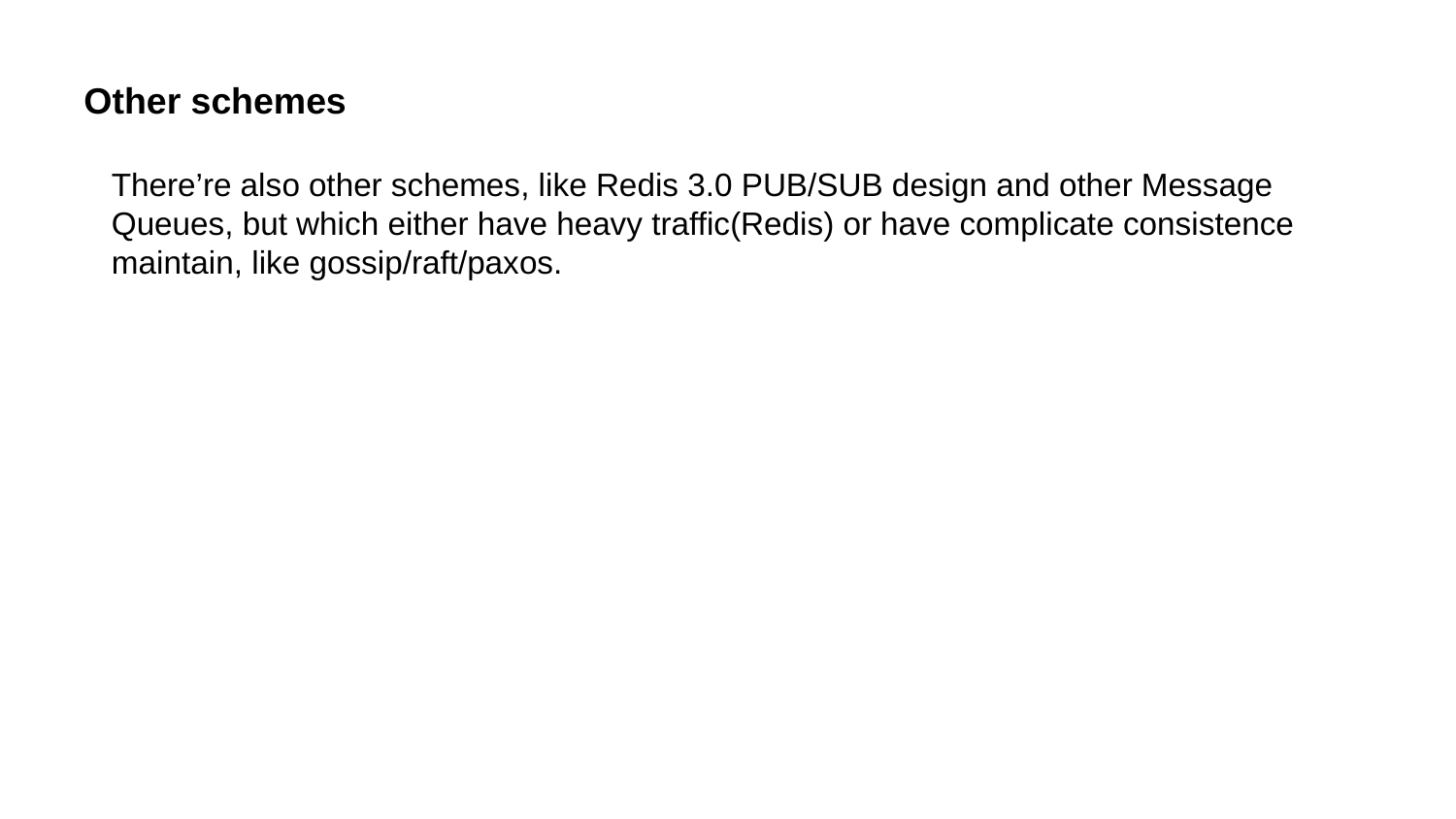

Other schemes
There’re also other schemes, like Redis 3.0 PUB/SUB design and other Message Queues, but which either have heavy traffic(Redis) or have complicate consistence maintain, like gossip/raft/paxos.